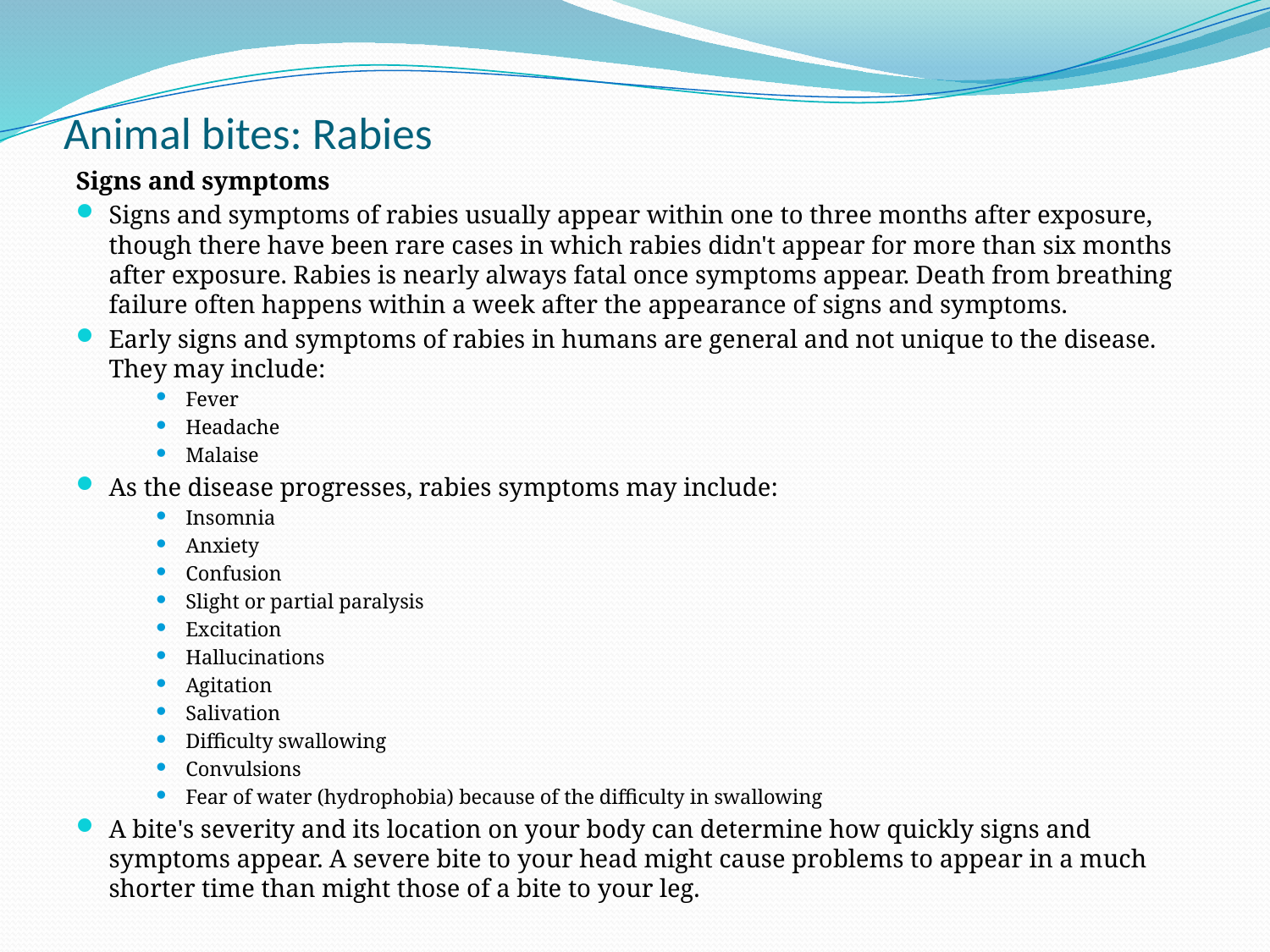

# Animal bites: Rabies
Signs and symptoms
Signs and symptoms of rabies usually appear within one to three months after exposure, though there have been rare cases in which rabies didn't appear for more than six months after exposure. Rabies is nearly always fatal once symptoms appear. Death from breathing failure often happens within a week after the appearance of signs and symptoms.
Early signs and symptoms of rabies in humans are general and not unique to the disease. They may include:
Fever
Headache
Malaise
As the disease progresses, rabies symptoms may include:
Insomnia
Anxiety
Confusion
Slight or partial paralysis
Excitation
Hallucinations
Agitation
Salivation
Difficulty swallowing
Convulsions
Fear of water (hydrophobia) because of the difficulty in swallowing
A bite's severity and its location on your body can determine how quickly signs and symptoms appear. A severe bite to your head might cause problems to appear in a much shorter time than might those of a bite to your leg.